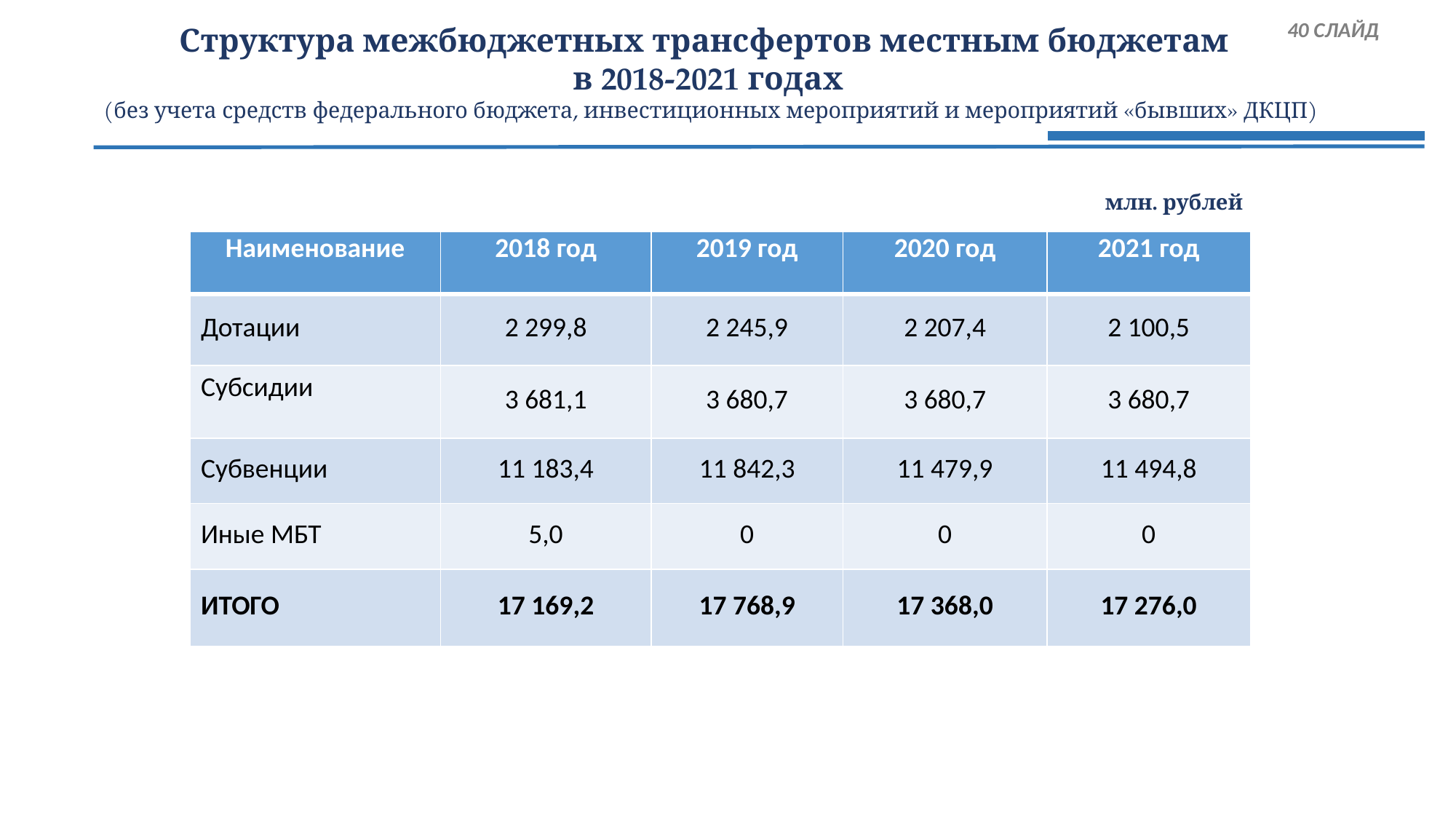

# Структура межбюджетных трансфертов местным бюджетам в 2018-2021 годах (без учета средств федерального бюджета, инвестиционных мероприятий и мероприятий «бывших» ДКЦП)
  40 СЛАЙД
млн. рублей
| Наименование | 2018 год | 2019 год | 2020 год | 2021 год |
| --- | --- | --- | --- | --- |
| Дотации | 2 299,8 | 2 245,9 | 2 207,4 | 2 100,5 |
| Субсидии | 3 681,1 | 3 680,7 | 3 680,7 | 3 680,7 |
| Субвенции | 11 183,4 | 11 842,3 | 11 479,9 | 11 494,8 |
| Иные МБТ | 5,0 | 0 | 0 | 0 |
| ИТОГО | 17 169,2 | 17 768,9 | 17 368,0 | 17 276,0 |